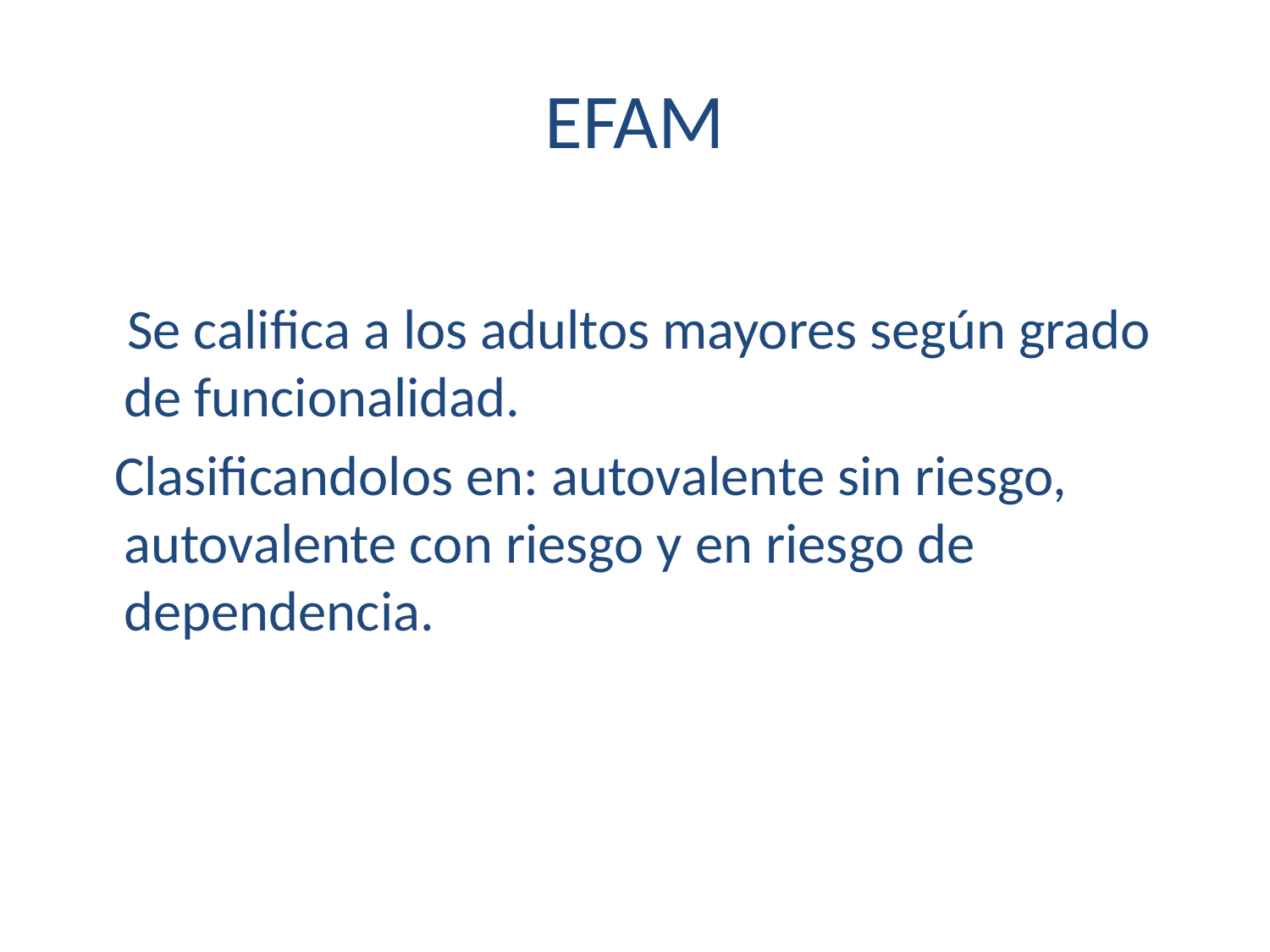

# EFAM
    Se califica a los adultos mayores según grado de funcionalidad.
   Clasificandolos en: autovalente sin riesgo, autovalente con riesgo y en riesgo de dependencia.